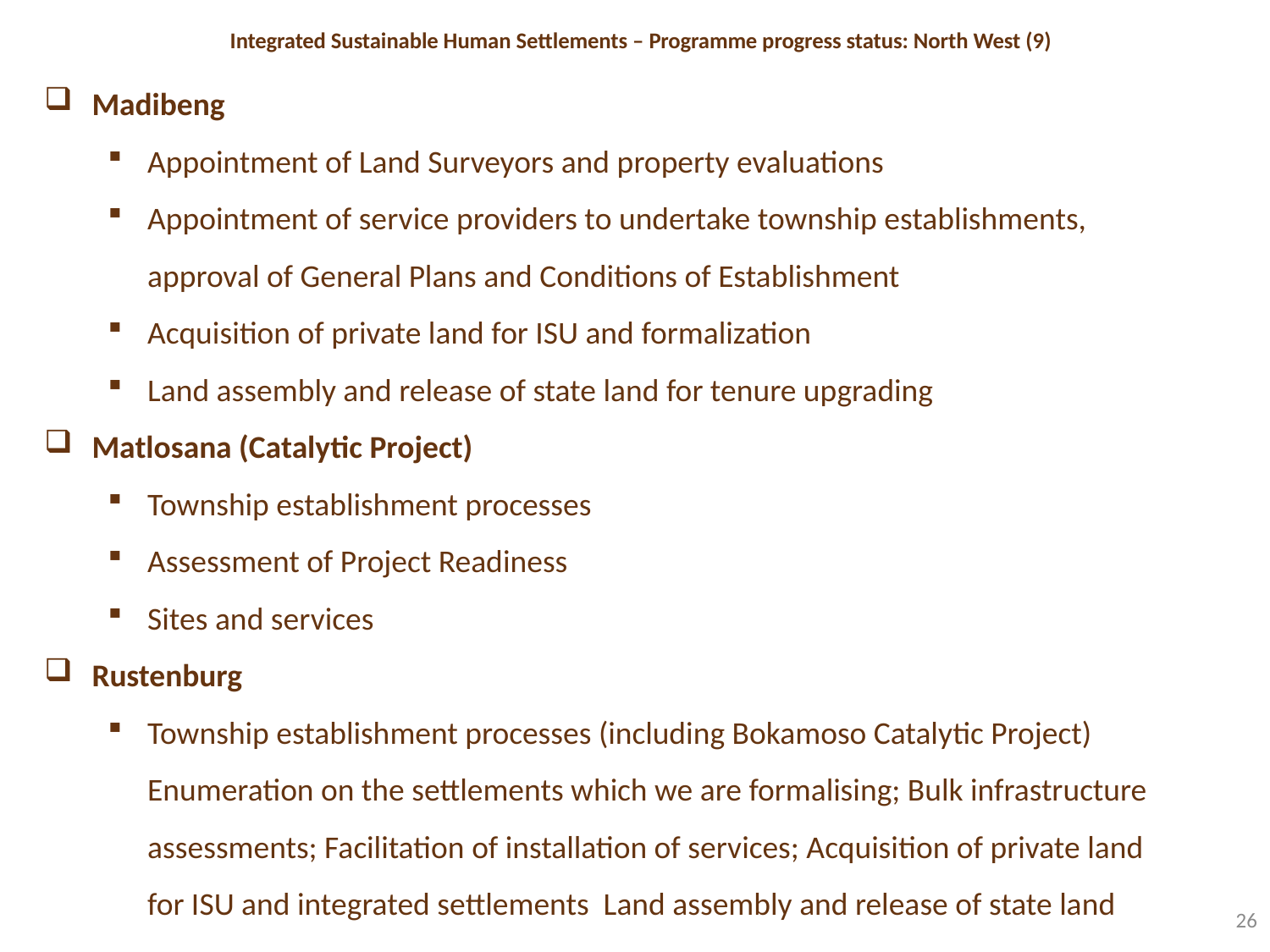

# Integrated Sustainable Human Settlements – Programme progress status: North West (9)
Madibeng
Appointment of Land Surveyors and property evaluations
Appointment of service providers to undertake township establishments, approval of General Plans and Conditions of Establishment
Acquisition of private land for ISU and formalization
Land assembly and release of state land for tenure upgrading
Matlosana (Catalytic Project)
Township establishment processes
Assessment of Project Readiness
Sites and services
Rustenburg
Township establishment processes (including Bokamoso Catalytic Project) Enumeration on the settlements which we are formalising; Bulk infrastructure assessments; Facilitation of installation of services; Acquisition of private land for ISU and integrated settlements  Land assembly and release of state land
26